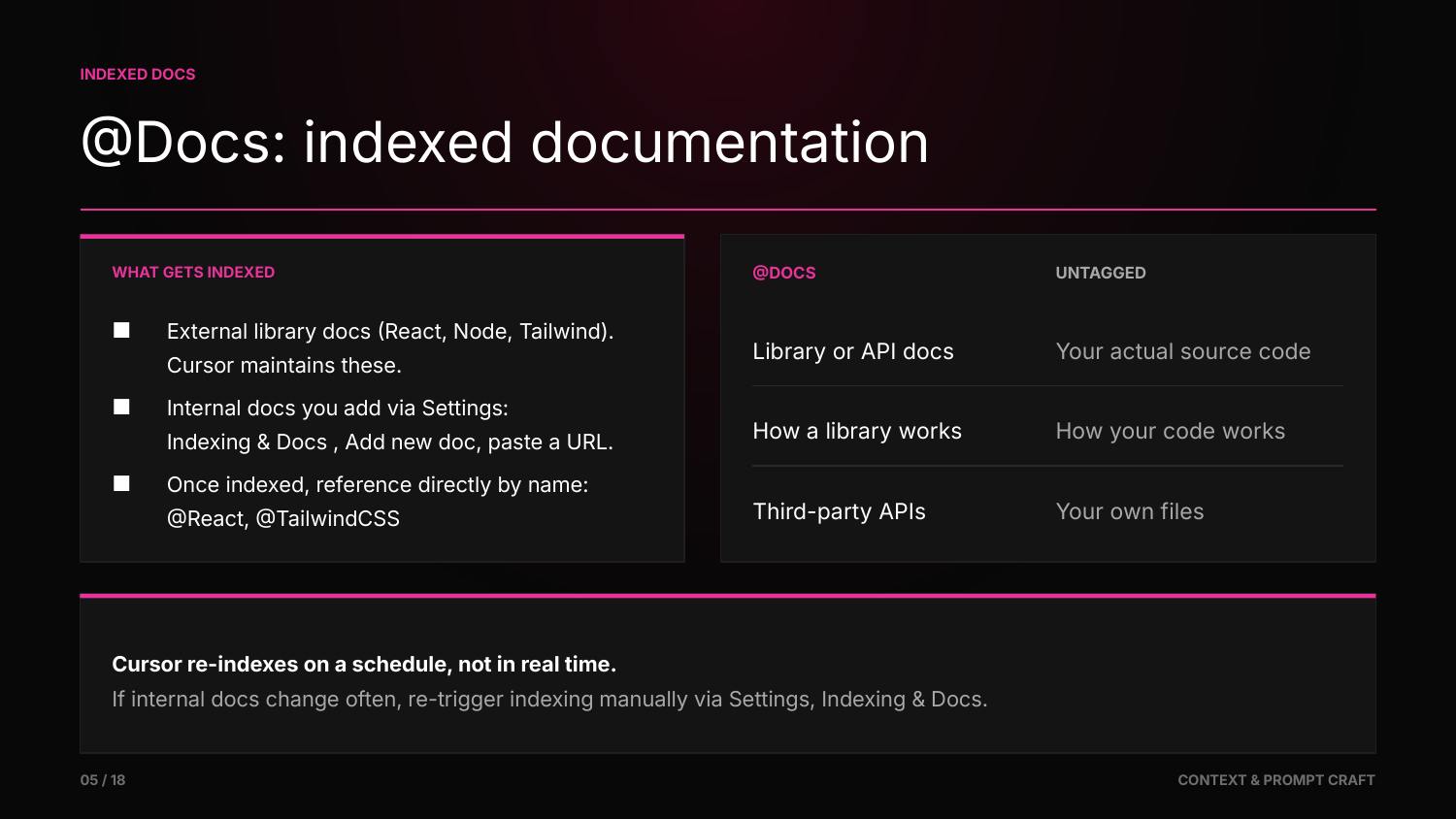

INDEXED DOCS
@Docs: indexed documentation

WHAT GETS INDEXED
@DOCS
UNTAGGED
External library docs (React, Node, Tailwind). Cursor maintains these.
Internal docs you add via Settings:
Indexing & Docs , Add new doc, paste a URL.
Once indexed, reference directly by name: @React, @TailwindCSS
Library or API docs
Your actual source code
How a library works
How your code works
Third-party APIs
Your own files

Cursor re-indexes on a schedule, not in real time.
If internal docs change often, re-trigger indexing manually via Settings, Indexing & Docs.
05 / 18
CONTEXT & PROMPT CRAFT